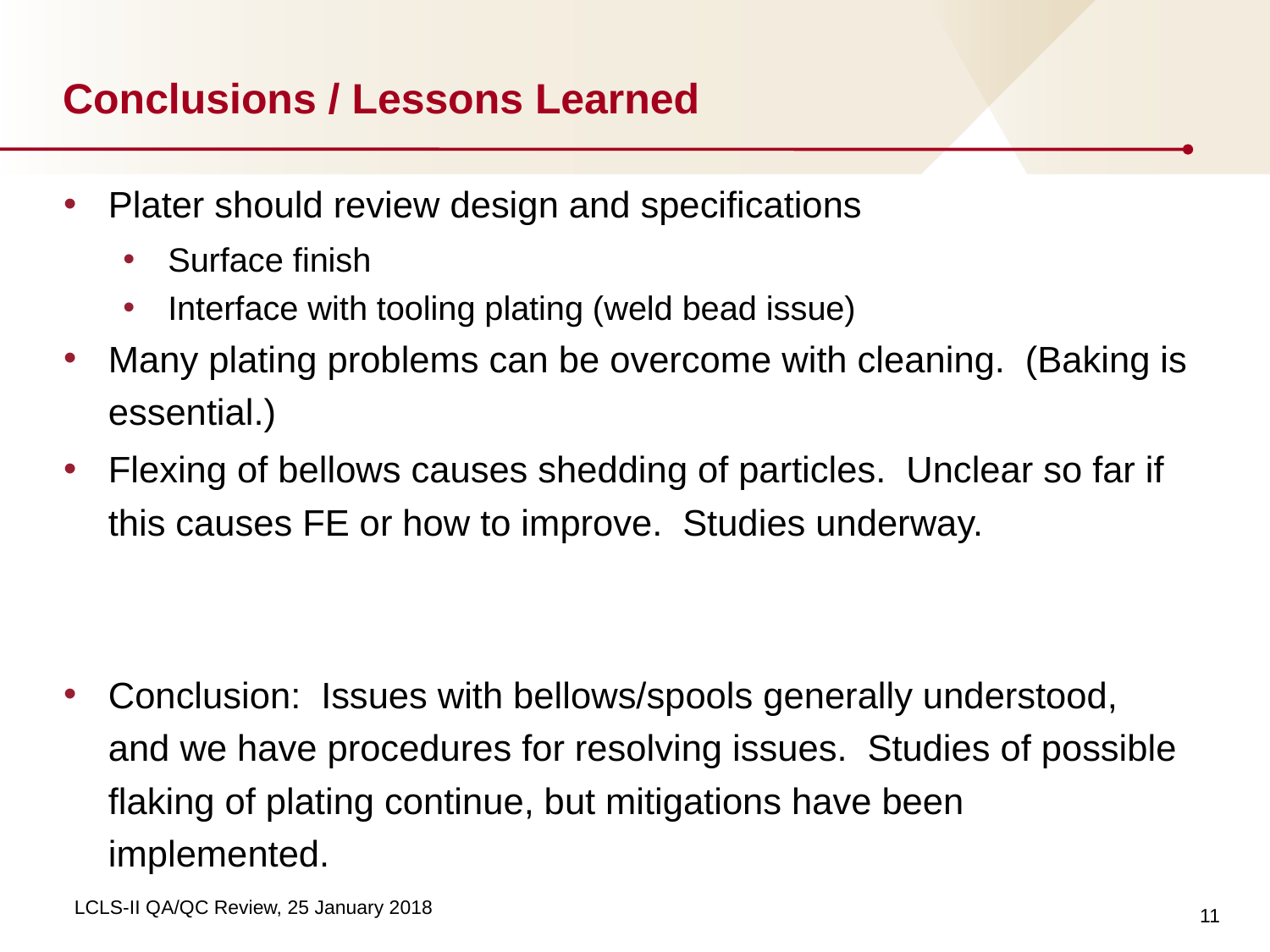

# Conclusions / Lessons Learned
Plater should review design and specifications
Surface finish
Interface with tooling plating (weld bead issue)
Many plating problems can be overcome with cleaning.  (Baking is essential.)
Flexing of bellows causes shedding of particles.  Unclear so far if this causes FE or how to improve.  Studies underway.

Conclusion:  Issues with bellows/spools generally understood, and we have procedures for resolving issues.  Studies of possible flaking of plating continue, but mitigations have been implemented.

11
LCLS-II QA/QC Review, 25 January 2018